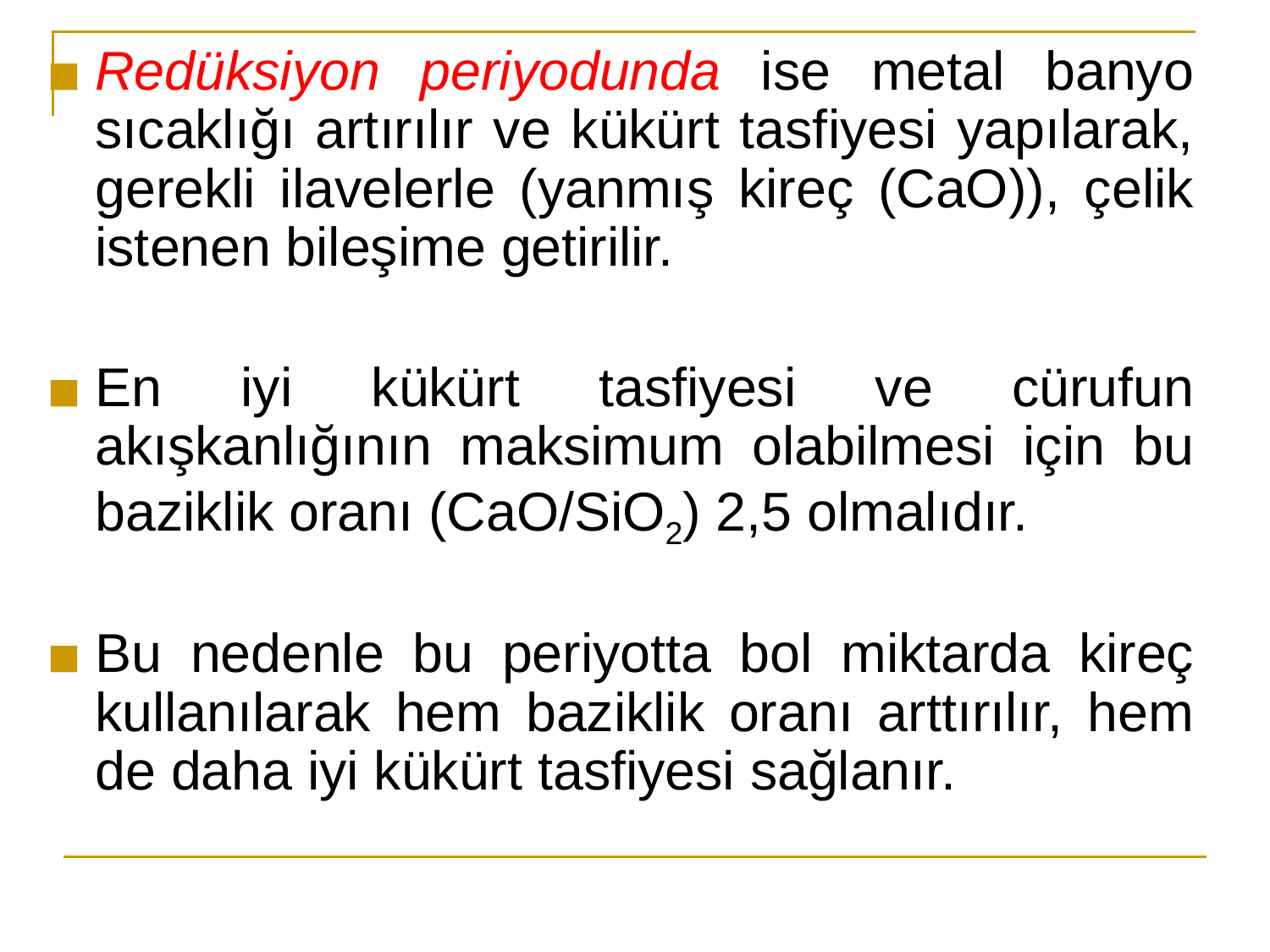

Redüksiyon periyodunda ise metal banyo sıcaklığı artırılır ve kükürt tasfiyesi yapılarak, gerekli ilavelerle (yanmış kireç (CaO)), çelik istenen bileşime getirilir.

En iyi kükürt tasfiyesi ve cürufun akışkanlığının maksimum olabilmesi için bu baziklik oranı (CaO/SiO2) 2,5 olmalıdır.

Bu nedenle bu periyotta bol miktarda kireç kullanılarak hem baziklik oranı arttırılır, hem de daha iyi kükürt tasfiyesi sağlanır.